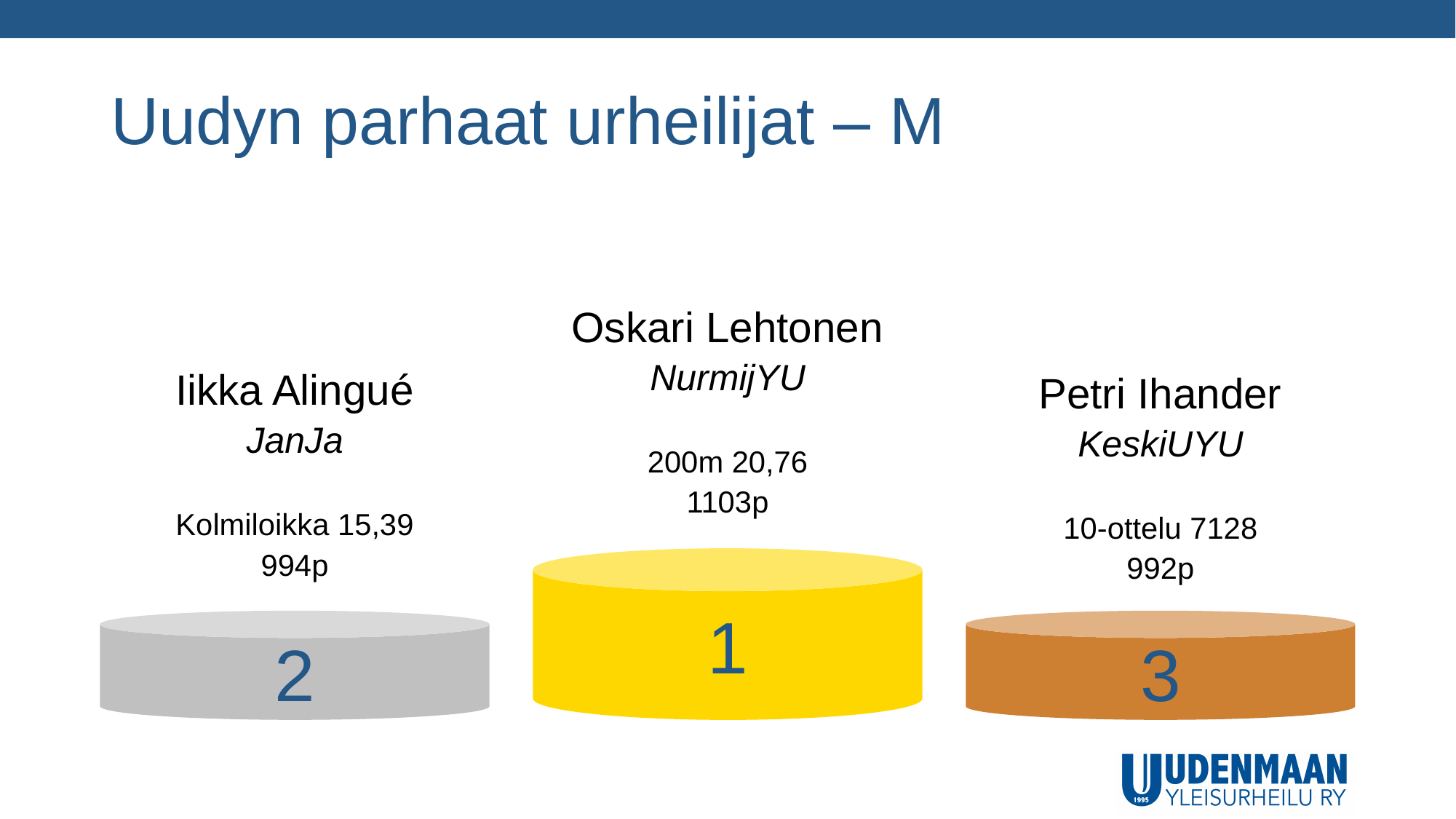

# Uudyn parhaat urheilijat – M
Oskari Lehtonen
NurmijYU

200m 20,76
1103p

Iikka Alingué
JanJa

Kolmiloikka 15,39
994p
Petri Ihander
KeskiUYU

10-ottelu 7128
992p